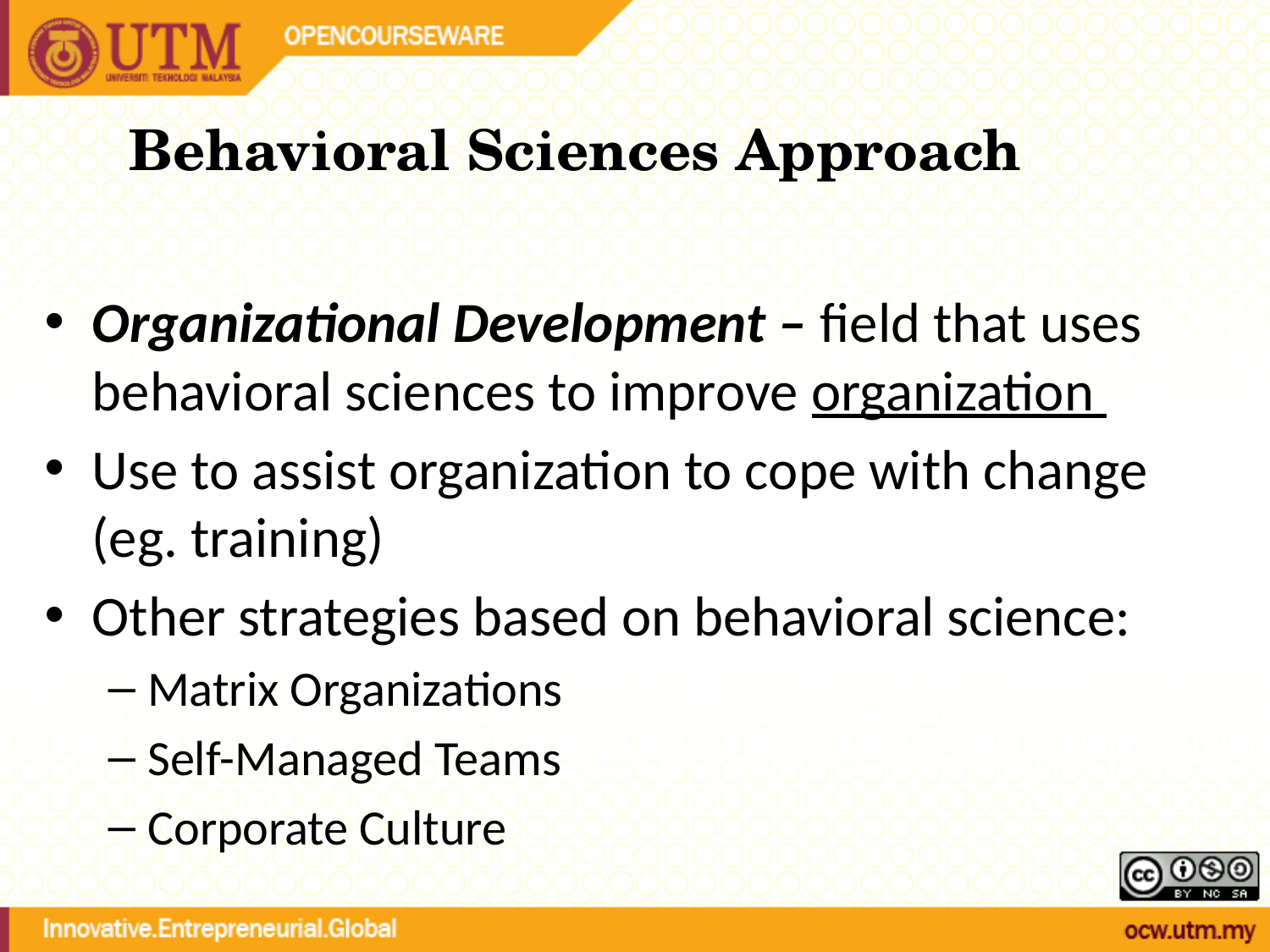

# Behavioral Sciences Approach

Organizational Development – field that uses behavioral sciences to improve organization
Use to assist organization to cope with change (eg. training)
Other strategies based on behavioral science:
Matrix Organizations
Self-Managed Teams
Corporate Culture